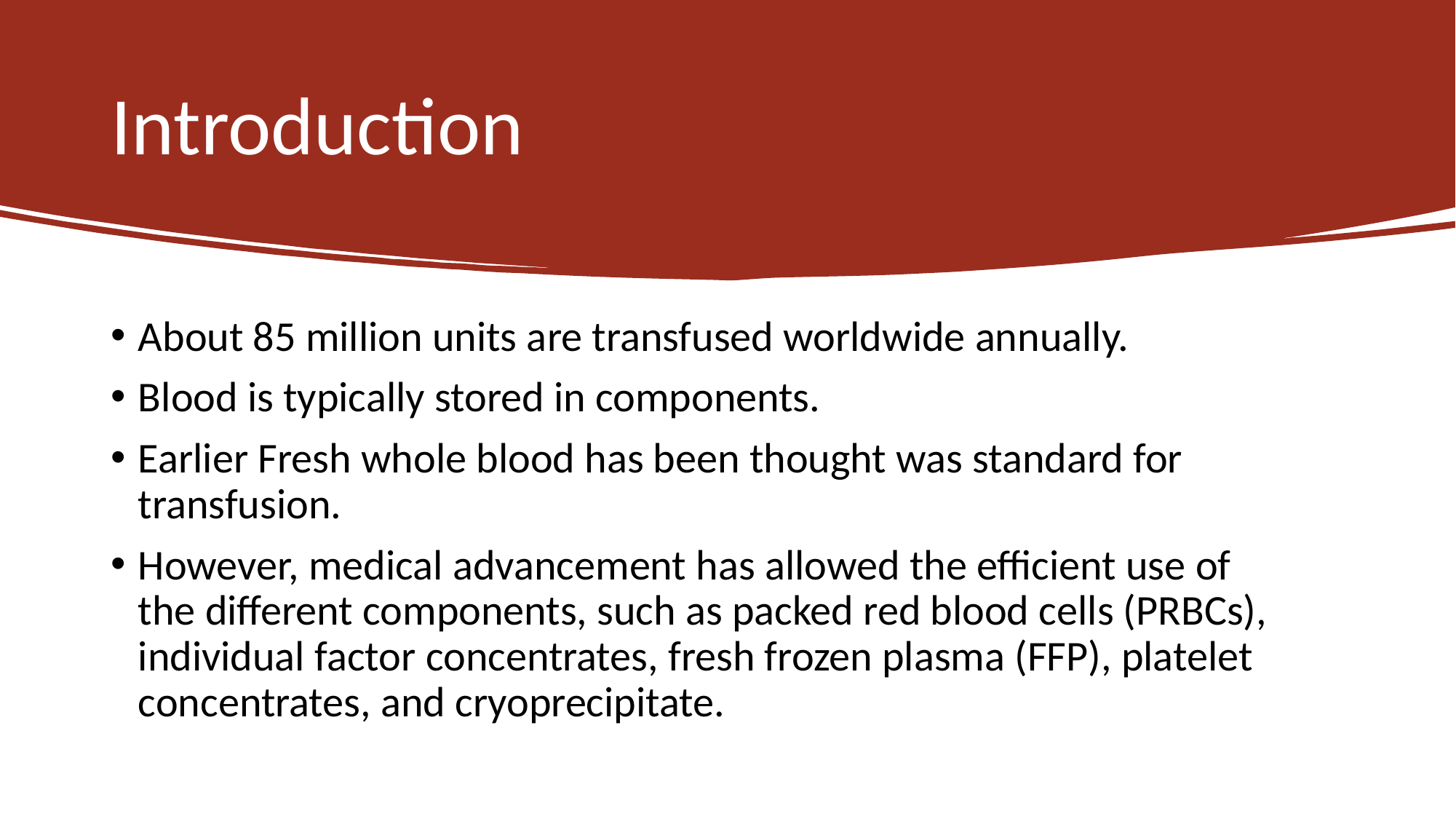

# Introduction
About 85 million units are transfused worldwide annually.
Blood is typically stored in components.
Earlier Fresh whole blood has been thought was standard for transfusion.
However, medical advancement has allowed the efficient use of the different components, such as packed red blood cells (PRBCs), individual factor concentrates, fresh frozen plasma (FFP), platelet concentrates, and cryoprecipitate.